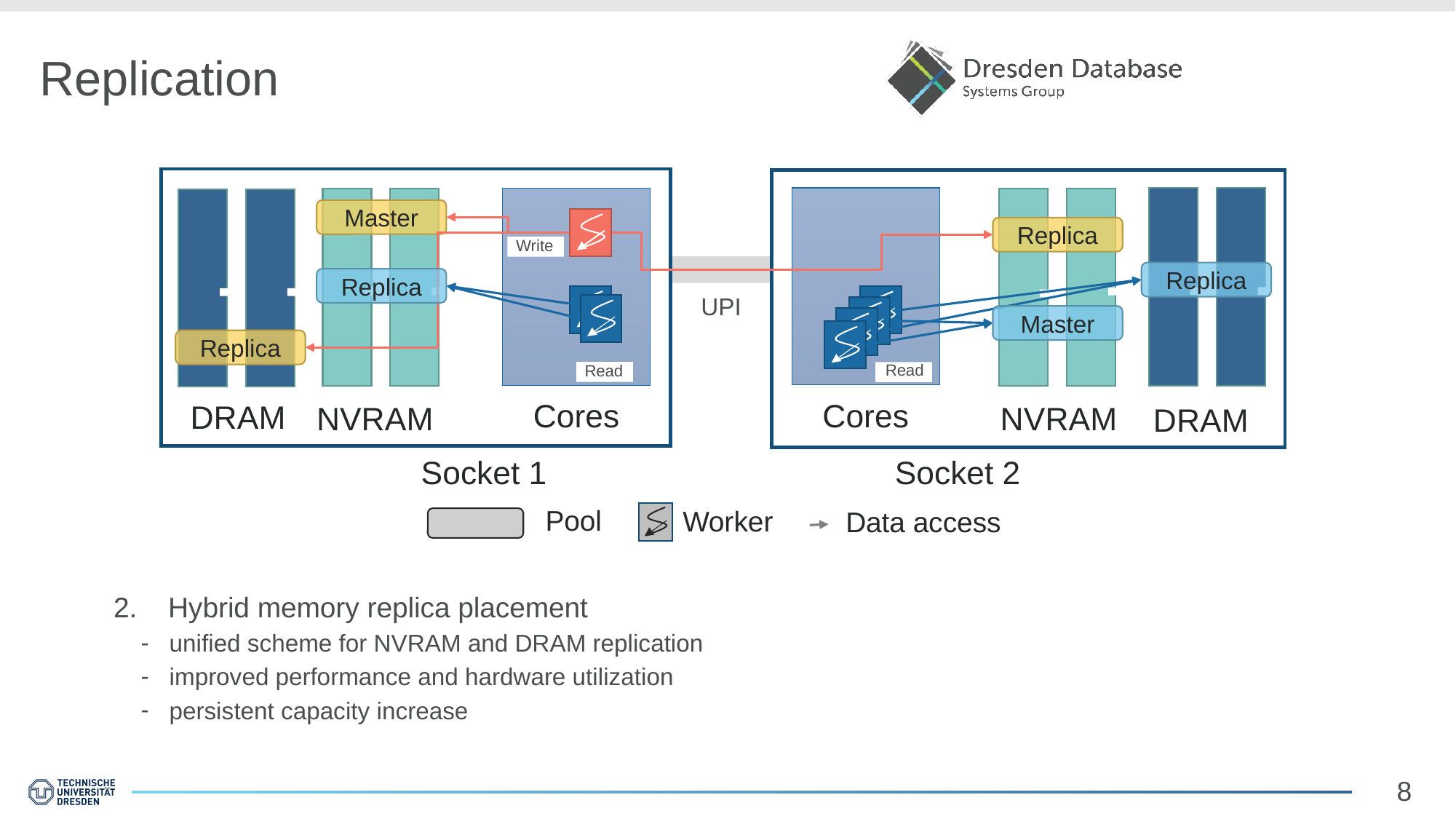

# Replication

Master

Replica
Write

Replica

Replica

UPI

Master

Replica
Read
Read

Cores
Cores
DRAM
NVRAM
NVRAM
DRAM
Socket 1
Socket 2
Pool
Worker
Data access

Hybrid memory replica placement
unified scheme for NVRAM and DRAM replication
improved performance and hardware utilization
persistent capacity increase